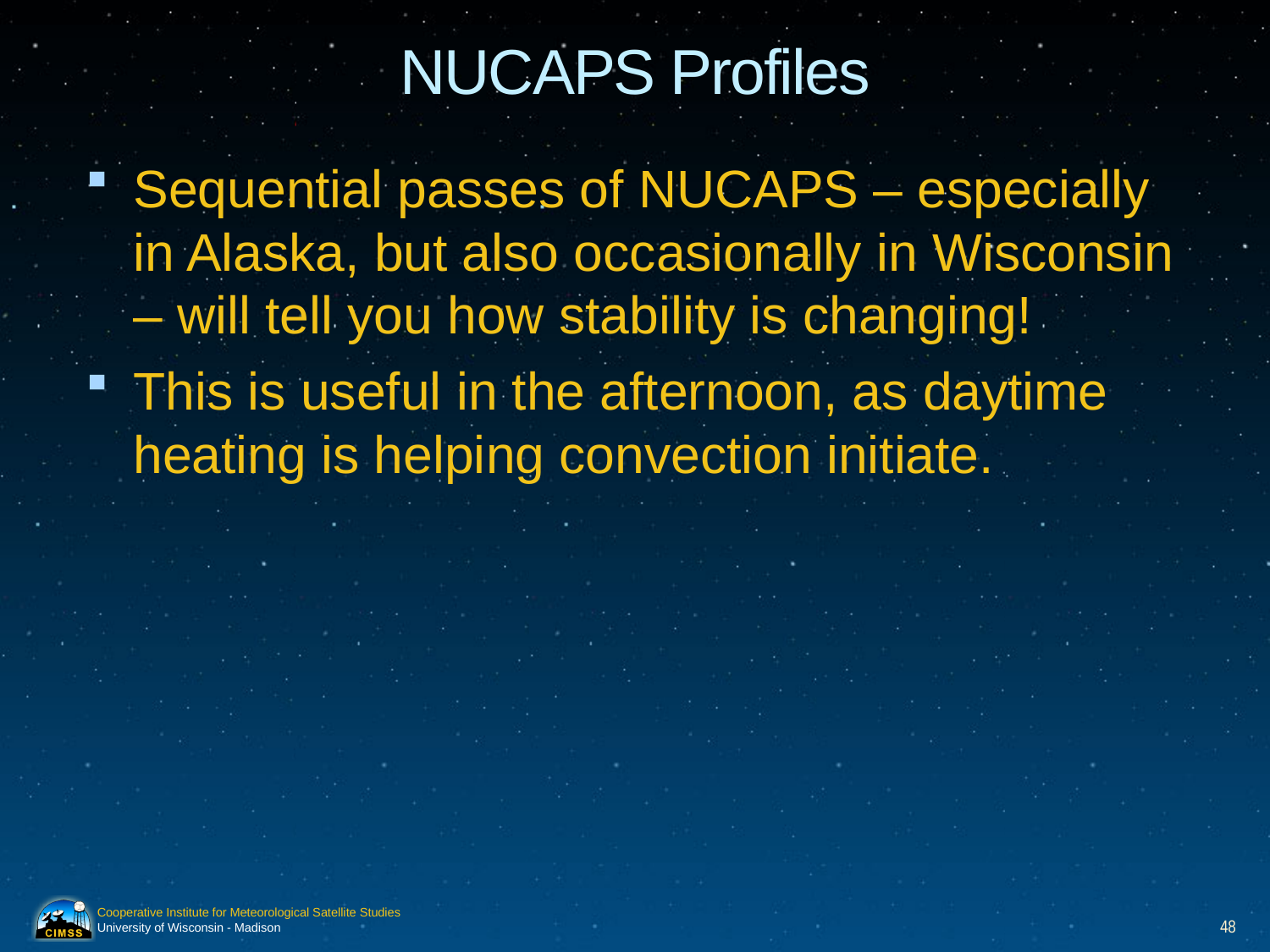

# NUCAPS Profiles
Sequential passes of NUCAPS – especially in Alaska, but also occasionally in Wisconsin – will tell you how stability is changing!
This is useful in the afternoon, as daytime heating is helping convection initiate.
48